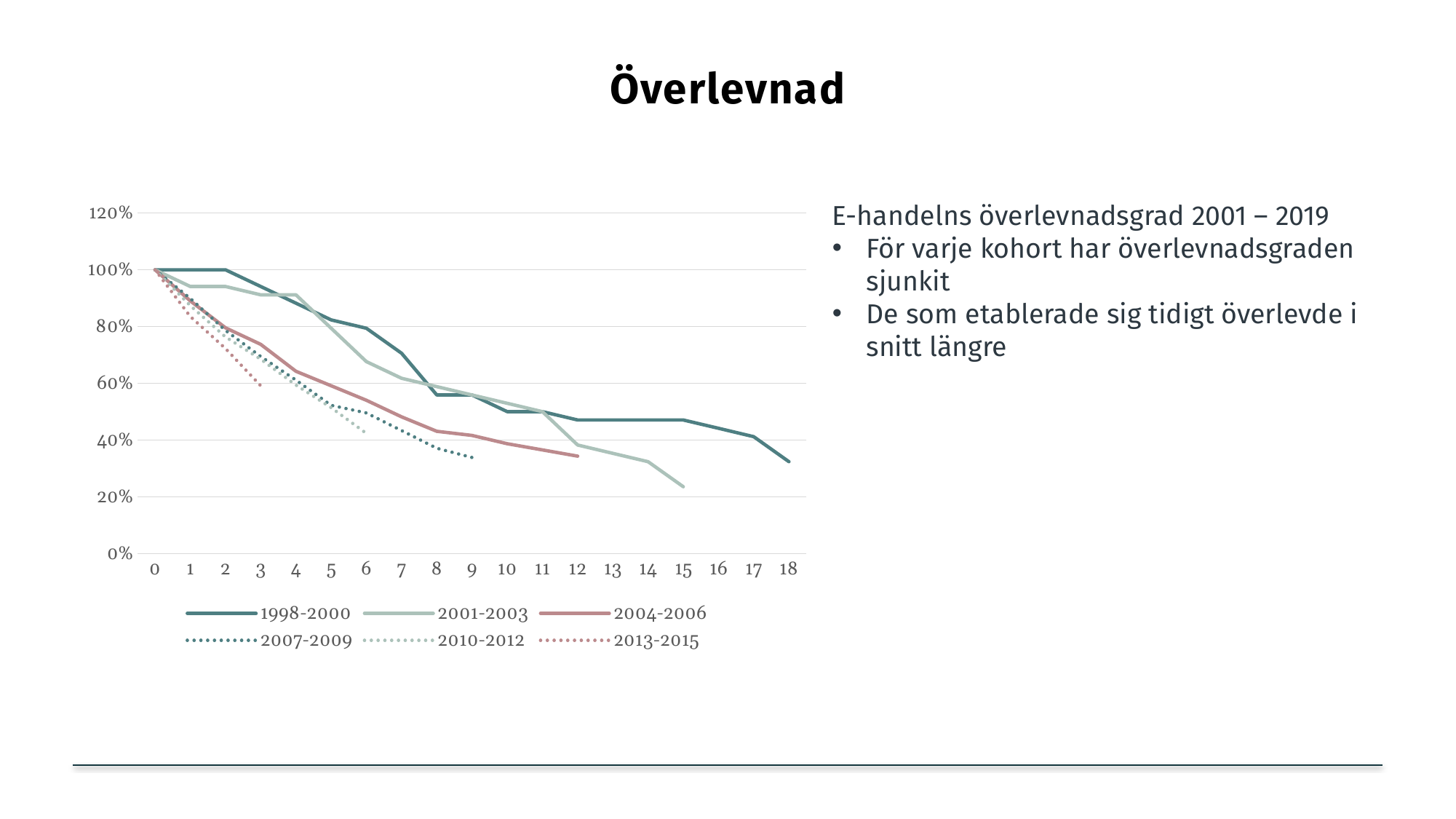

# Överlevnad

### Chart

| Category | 1998-2000 | 2001-2003 | 2004-2006 | 2007-2009 | 2010-2012 | 2013-2015 |
|---|---|---|---|---|---|---|
| 0 | 1.0 | 1.0 | 1.0 | 1.0 | 1.0 | 1.0 |
| 1 | 1.0 | 0.9411764705882353 | 0.8905109489051095 | 0.8991097922848664 | 0.8737201365187713 | 0.8354838709677419 |
| 2 | 1.0 | 0.9411764705882353 | 0.7956204379562044 | 0.7863501483679525 | 0.7633674630261661 | 0.7225806451612903 |
| 3 | 0.9411764705882353 | 0.9117647058823529 | 0.7372262773722628 | 0.6943620178041543 | 0.6848691695108078 | 0.5911290322580646 |
| 4 | 0.8823529411764706 | 0.9117647058823529 | 0.6423357664233577 | 0.6112759643916914 | 0.5938566552901023 | None |
| 5 | 0.8235294117647058 | 0.7941176470588235 | 0.5912408759124088 | 0.5222551928783383 | 0.5142207053469852 | None |
| 6 | 0.7941176470588235 | 0.6764705882352942 | 0.5401459854014599 | 0.49554896142433236 | 0.4232081911262799 | None |
| 7 | 0.7058823529411765 | 0.6176470588235294 | 0.48175182481751827 | 0.4332344213649852 | None | None |
| 8 | 0.5588235294117647 | 0.5882352941176471 | 0.4306569343065693 | 0.37091988130563797 | None | None |
| 9 | 0.5588235294117647 | 0.5588235294117647 | 0.41605839416058393 | 0.33827893175074186 | None | None |
| 10 | 0.5 | 0.5294117647058824 | 0.38686131386861317 | None | None | None |
| 11 | 0.5 | 0.5 | 0.36496350364963503 | None | None | None |
| 12 | 0.47058823529411764 | 0.38235294117647056 | 0.34306569343065696 | None | None | None |
| 13 | 0.47058823529411764 | 0.35294117647058826 | None | None | None | None |
| 14 | 0.47058823529411764 | 0.3235294117647059 | None | None | None | None |
| 15 | 0.47058823529411764 | 0.23529411764705882 | None | None | None | None |
| 16 | 0.4411764705882353 | None | None | None | None | None |
| 17 | 0.4117647058823529 | None | None | None | None | None |
| 18 | 0.3235294117647059 | None | None | None | None | None |
E-handelns överlevnadsgrad 2001 – 2019
För varje kohort har överlevnadsgraden sjunkit
De som etablerade sig tidigt överlevde i snitt längre